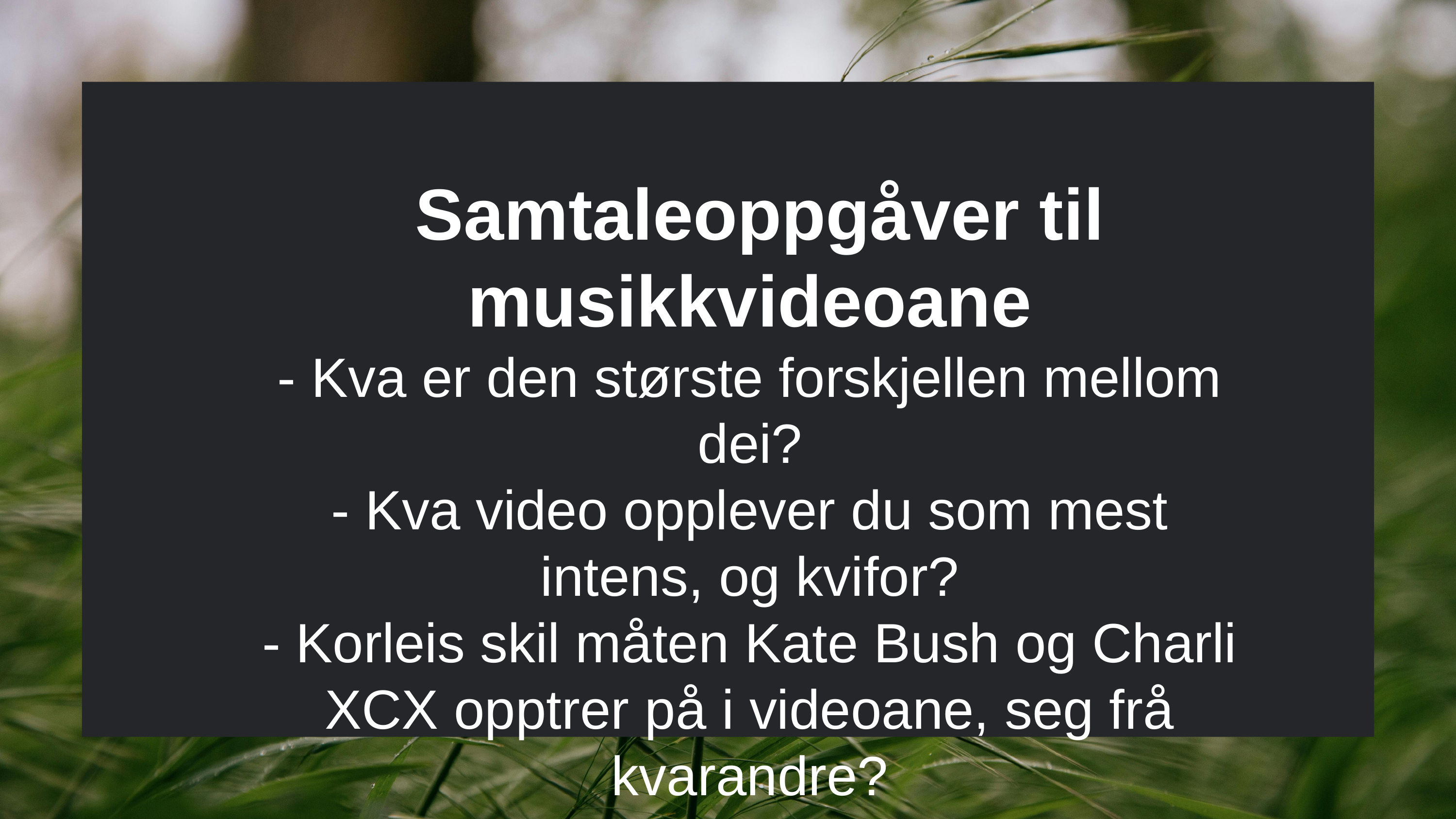

Samtaleoppgåver til musikkvideoane
- Kva er den største forskjellen mellom dei?
- Kva video opplever du som mest intens, og kvifor?
- Korleis skil måten Kate Bush og Charli XCX opptrer på i videoane, seg frå kvarandre?
- Kva tidsmarkørar finn de i musikkvideoane?